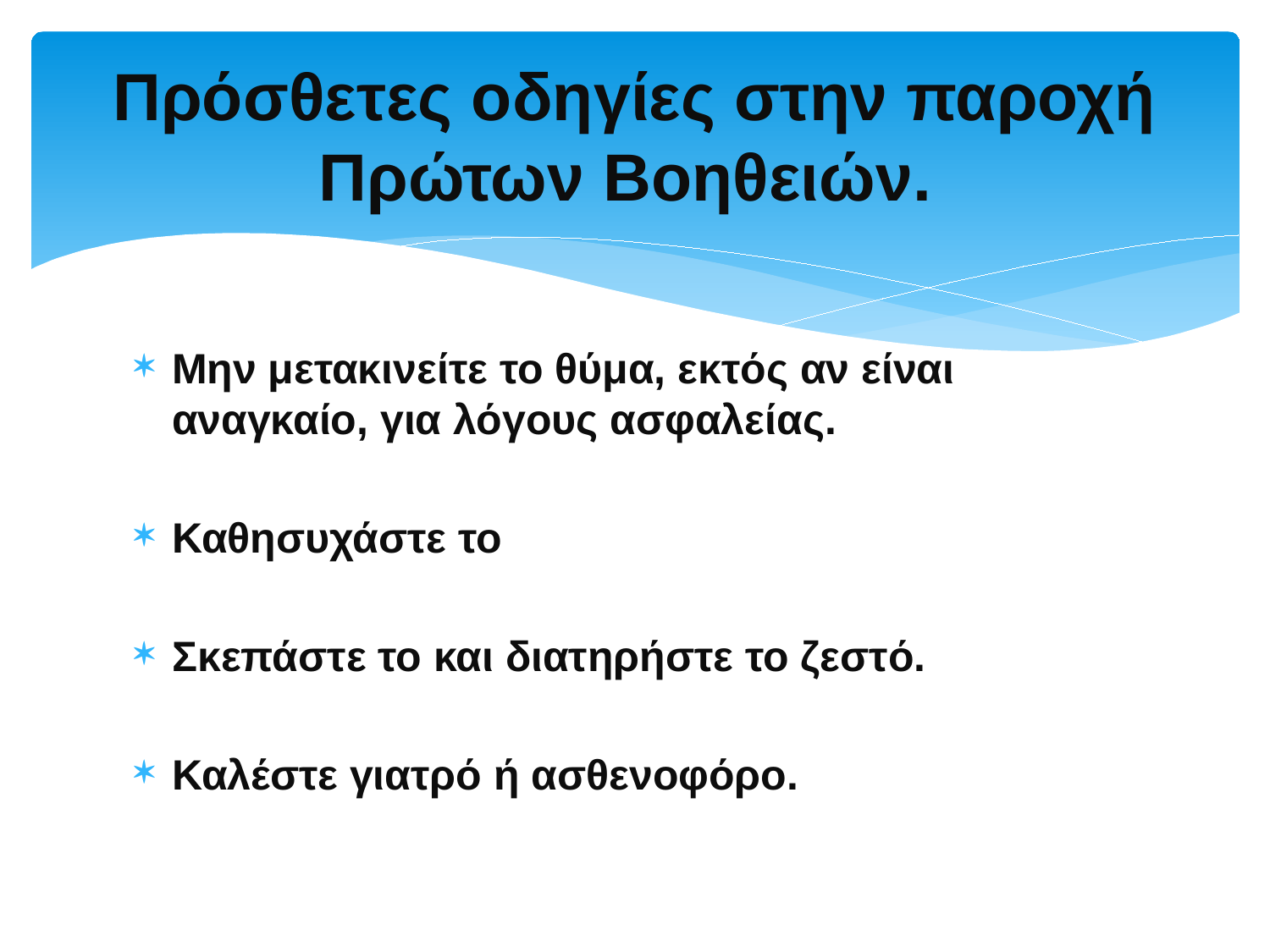

# Πρόσθετες οδηγίες στην παροχή Πρώτων Βοηθειών.

Μην μετακινείτε το θύμα, εκτός αν είναι αναγκαίο, για λόγους ασφαλείας.

Καθησυχάστε το

Σκεπάστε το και διατηρήστε το ζεστό.

Καλέστε γιατρό ή ασθενοφόρο.